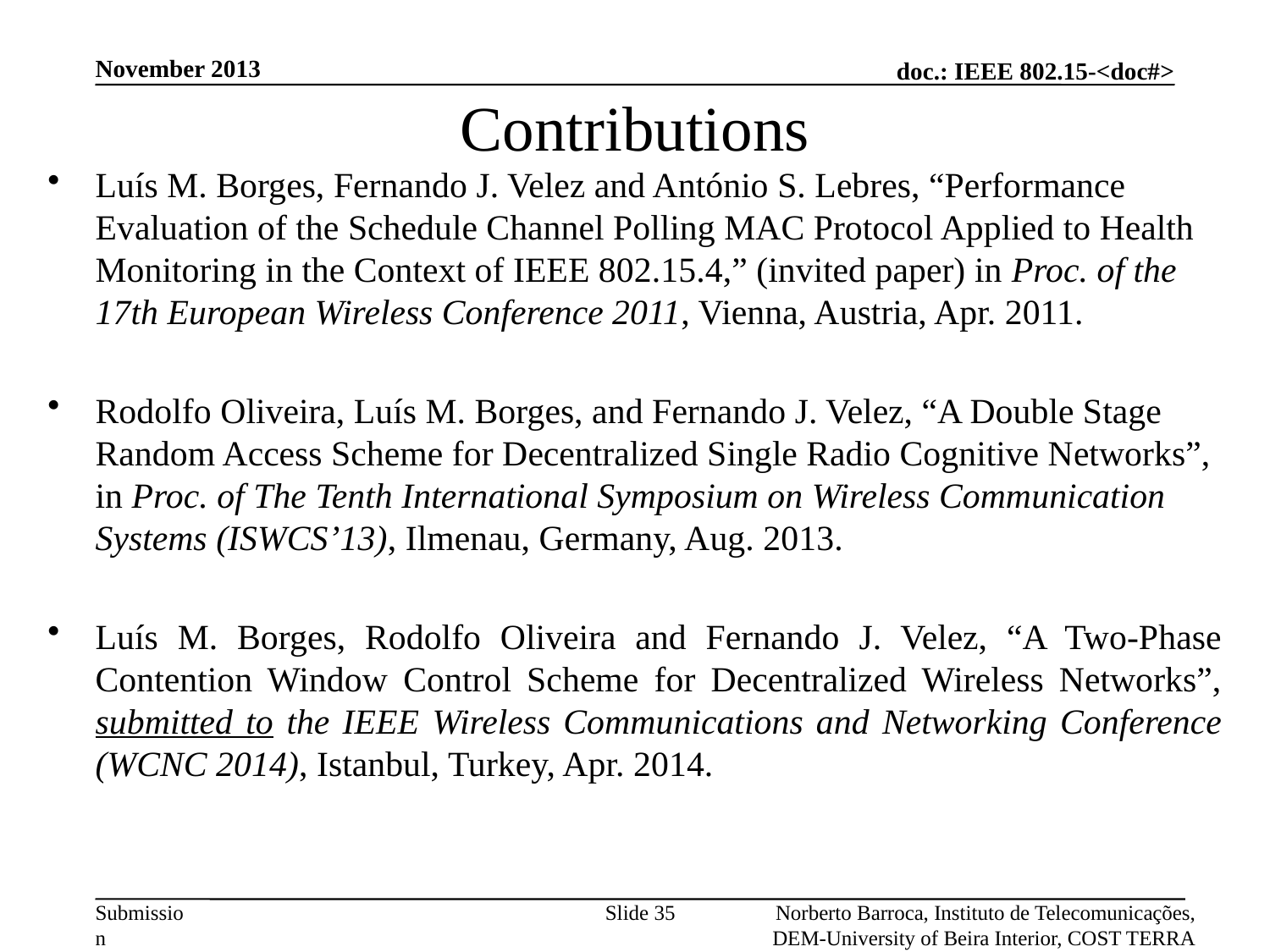

November 2013
# Contributions
Luís M. Borges, Fernando J. Velez and António S. Lebres, “Performance Evaluation of the Schedule Channel Polling MAC Protocol Applied to Health Monitoring in the Context of IEEE 802.15.4,” (invited paper) in Proc. of the 17th European Wireless Conference 2011, Vienna, Austria, Apr. 2011.

Rodolfo Oliveira, Luís M. Borges, and Fernando J. Velez, “A Double Stage Random Access Scheme for Decentralized Single Radio Cognitive Networks”, in Proc. of The Tenth International Symposium on Wireless Communication Systems (ISWCS’13), Ilmenau, Germany, Aug. 2013.

Luís M. Borges, Rodolfo Oliveira and Fernando J. Velez, “A Two-Phase Contention Window Control Scheme for Decentralized Wireless Networks”, submitted to the IEEE Wireless Communications and Networking Conference (WCNC 2014), Istanbul, Turkey, Apr. 2014.
Slide 35
Norberto Barroca, Instituto de Telecomunicações, DEM-University of Beira Interior, COST TERRA